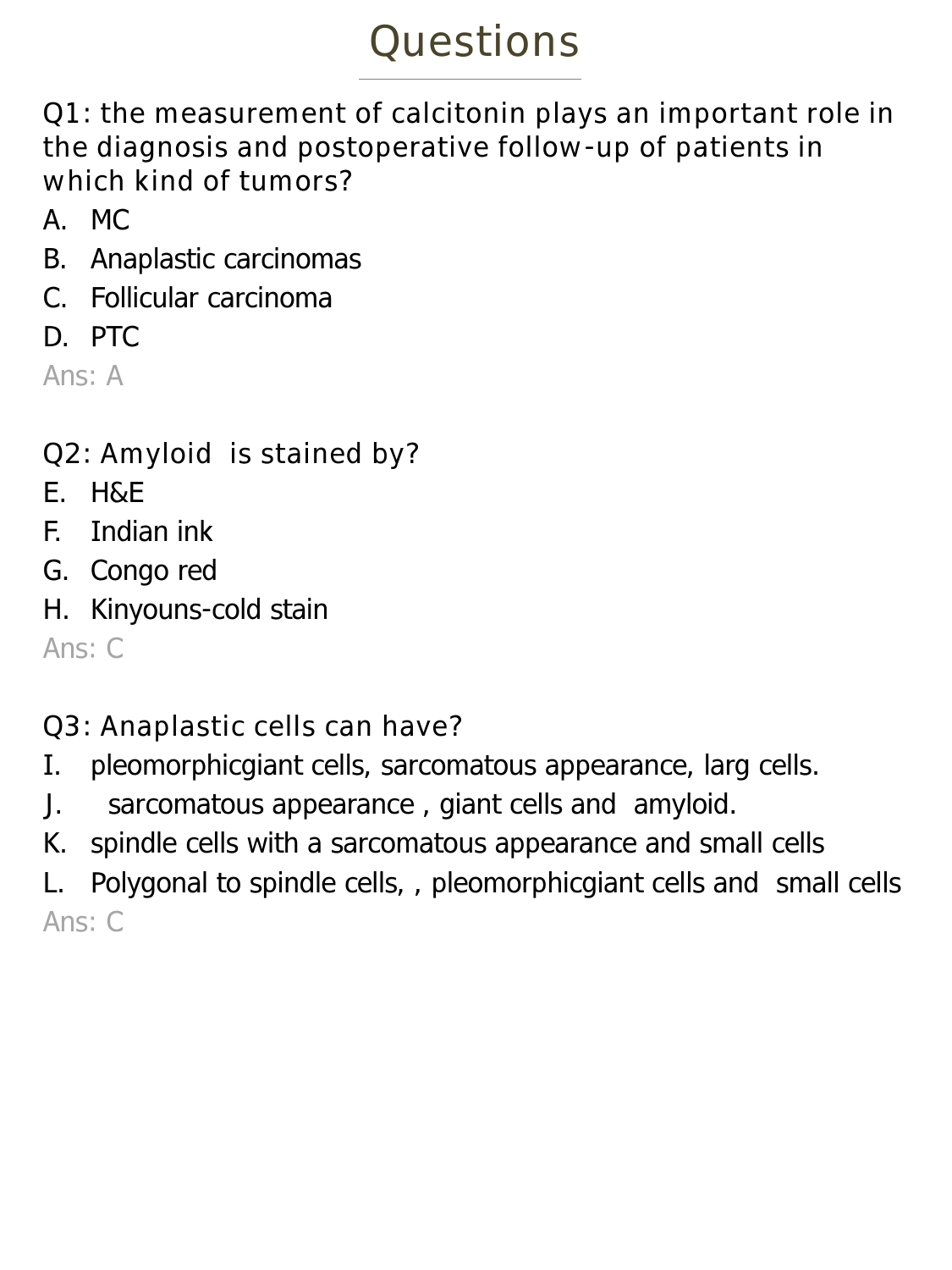

Questions
Q1: the measurement of calcitonin plays an important role in the diagnosis and postoperative follow-up of patients in which kind of tumors?
MC
Anaplastic carcinomas
Follicular carcinoma
PTC
Ans: A

Q2: Amyloid  is stained by?
H&E
Indian ink
Congo red
Kinyouns-cold stain
Ans: C

Q3: Anaplastic cells can have?
pleomorphicgiant cells, sarcomatous appearance, larg cells.
  sarcomatous appearance , giant cells and  amyloid.
spindle cells with a sarcomatous appearance and small cells
Polygonal to spindle cells, , pleomorphicgiant cells and  small cells
Ans: C